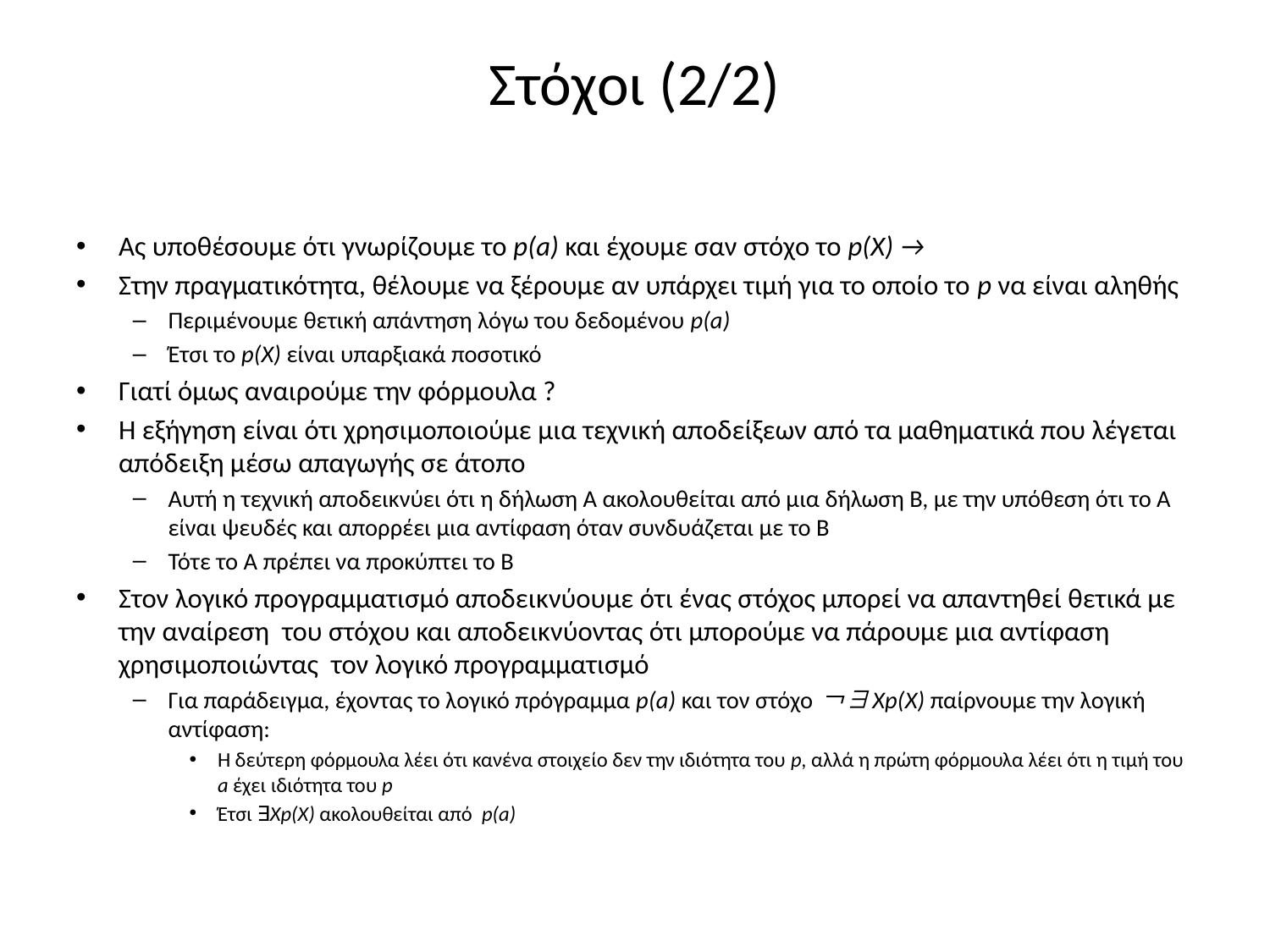

# Στόχοι (2/2)
Ας υποθέσουμε ότι γνωρίζουμε το p(a) και έχουμε σαν στόχο το p(X) →
Στην πραγματικότητα, θέλουμε να ξέρουμε αν υπάρχει τιμή για το οποίο το p να είναι αληθής
Περιμένουμε θετική απάντηση λόγω του δεδομένου p(a)
Έτσι το p(X) είναι υπαρξιακά ποσοτικό
Γιατί όμως αναιρούμε την φόρμουλα ?
Η εξήγηση είναι ότι χρησιμοποιούμε μια τεχνική αποδείξεων από τα μαθηματικά που λέγεται απόδειξη μέσω απαγωγής σε άτοπο
Αυτή η τεχνική αποδεικνύει ότι η δήλωση Α ακολουθείται από μια δήλωση Β, με την υπόθεση ότι το Α είναι ψευδές και απορρέει μια αντίφαση όταν συνδυάζεται με το Β
Τότε το Α πρέπει να προκύπτει το Β
Στον λογικό προγραμματισμό αποδεικνύουμε ότι ένας στόχος μπορεί να απαντηθεί θετικά με την αναίρεση  του στόχου και αποδεικνύοντας ότι μπορούμε να πάρουμε μια αντίφαση χρησιμοποιώντας  τον λογικό προγραμματισμό
Για παράδειγμα, έχοντας το λογικό πρόγραμμα p(a) και τον στόχο ￢∃Xp(X) παίρνουμε την λογική αντίφαση:
Η δεύτερη φόρμουλα λέει ότι κανένα στοιχείο δεν την ιδιότητα του p, αλλά η πρώτη φόρμουλα λέει ότι η τιμή του a έχει ιδιότητα του p
Έτσι ∃Xp(X) ακολουθείται από  p(a)